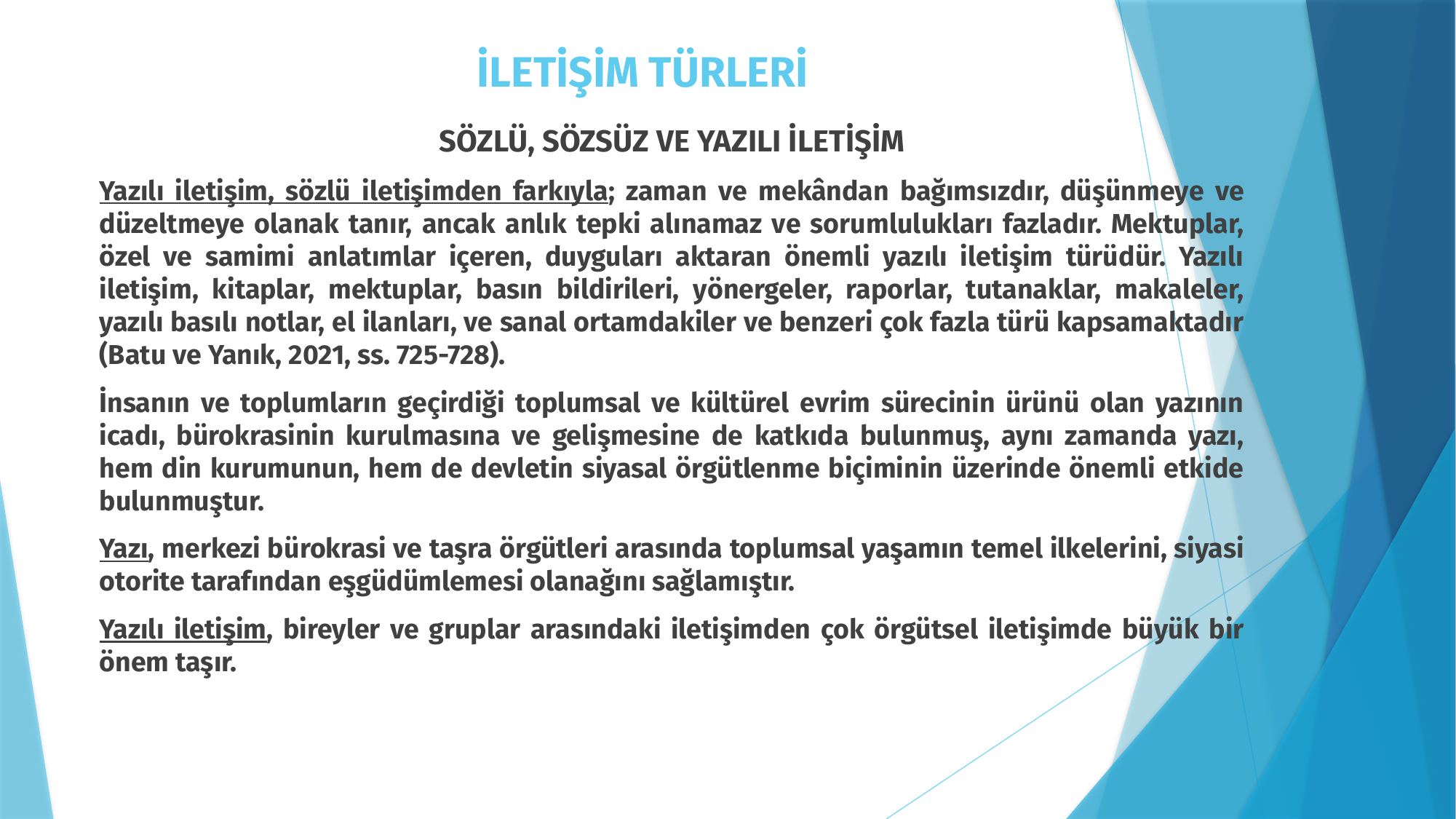

# İLETİŞİM TÜRLERİ
SÖZLÜ, SÖZSÜZ VE YAZILI İLETİŞİM
Yazılı iletişim, sözlü iletişimden farkıyla; zaman ve mekândan bağımsızdır, düşünmeye ve düzeltmeye olanak tanır, ancak anlık tepki alınamaz ve sorumlulukları fazladır. Mektuplar, özel ve samimi anlatımlar içeren, duyguları aktaran önemli yazılı iletişim türüdür. Yazılı iletişim, kitaplar, mektuplar, basın bildirileri, yönergeler, raporlar, tutanaklar, makaleler, yazılı basılı notlar, el ilanları, ve sanal ortamdakiler ve benzeri çok fazla türü kapsamaktadır (Batu ve Yanık, 2021, ss. 725-728).
İnsanın ve toplumların geçirdiği toplumsal ve kültürel evrim sürecinin ürünü olan yazının icadı, bürokrasinin kurulmasına ve gelişmesine de katkıda bulunmuş, aynı zamanda yazı, hem din kurumunun, hem de devletin siyasal örgütlenme biçiminin üzerinde önemli etkide bulunmuştur.
Yazı, merkezi bürokrasi ve taşra örgütleri arasında toplumsal yaşamın temel ilkelerini, siyasi otorite tarafından eşgüdümlemesi olanağını sağlamıştır.
Yazılı iletişim, bireyler ve gruplar arasındaki iletişimden çok örgütsel iletişimde büyük bir önem taşır.